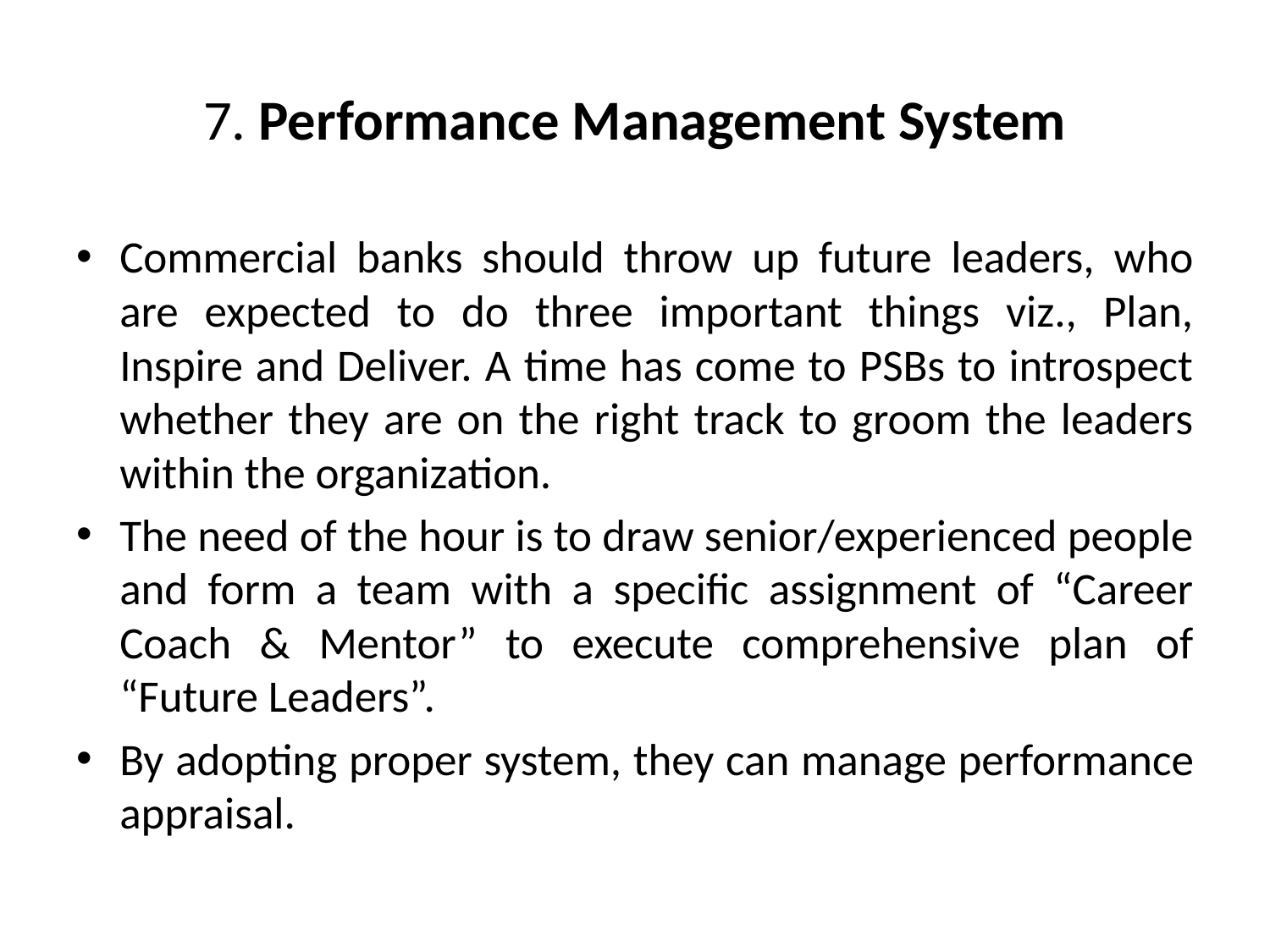

# 7. Performance Management System
Commercial banks should throw up future leaders, who are expected to do three important things viz., Plan, Inspire and Deliver. A time has come to PSBs to introspect whether they are on the right track to groom the leaders within the organization.
The need of the hour is to draw senior/experienced people and form a team with a specific assignment of “Career Coach & Mentor” to execute comprehensive plan of “Future Leaders”.
By adopting proper system, they can manage performance appraisal.